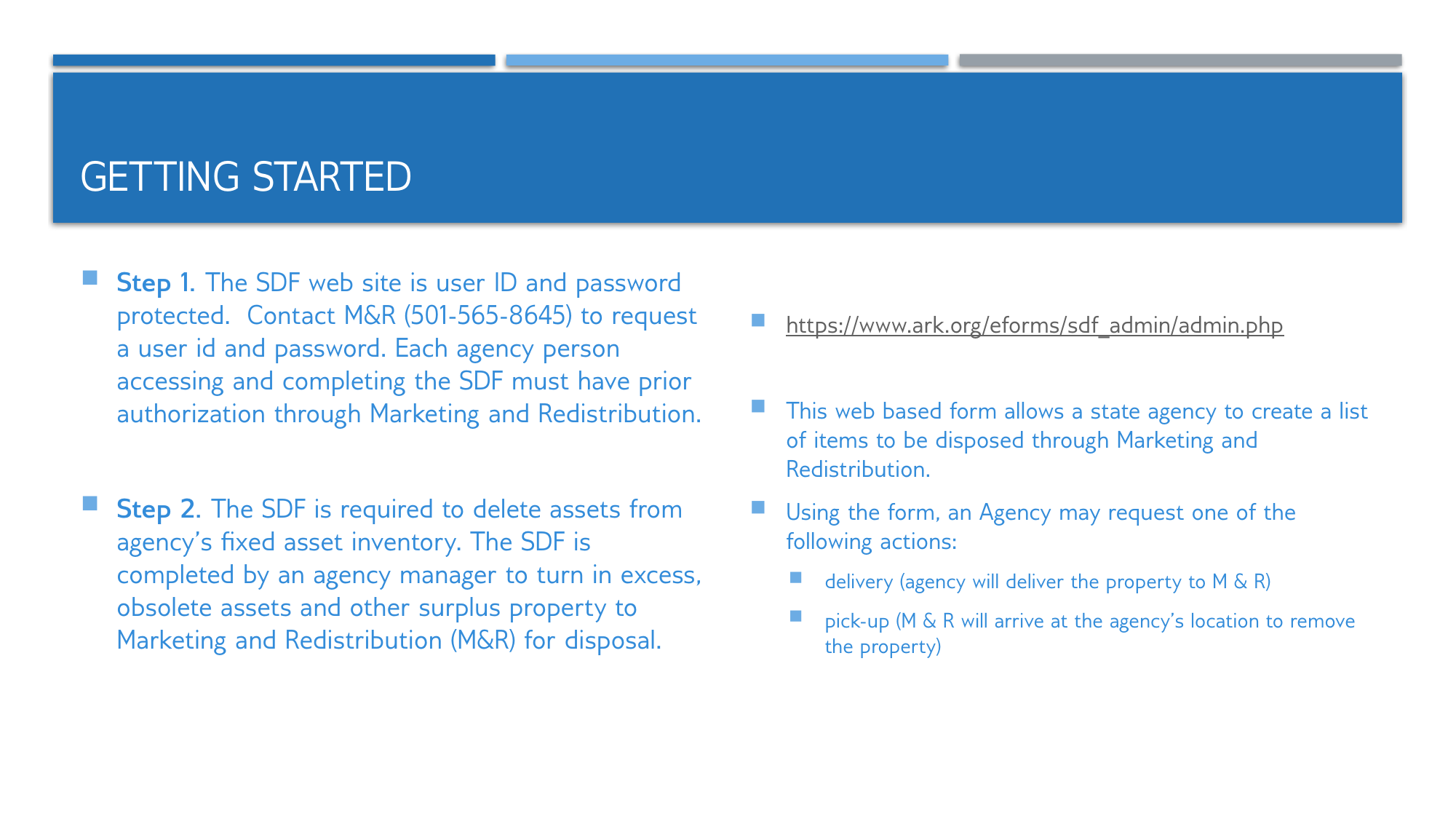

# Getting Started
Step 1. The SDF web site is user ID and password protected.  Contact M&R (501-565-8645) to request a user id and password. Each agency person accessing and completing the SDF must have prior authorization through Marketing and Redistribution.

Step 2. The SDF is required to delete assets from agency’s fixed asset inventory. The SDF is completed by an agency manager to turn in excess, obsolete assets and other surplus property to Marketing and Redistribution (M&R) for disposal.

https://www.ark.org/eforms/sdf_admin/admin.php

This web based form allows a state agency to create a list of items to be disposed through Marketing and Redistribution.
Using the form, an Agency may request one of the following actions:
delivery (agency will deliver the property to M & R)
pick-up (M & R will arrive at the agency’s location to remove the property)